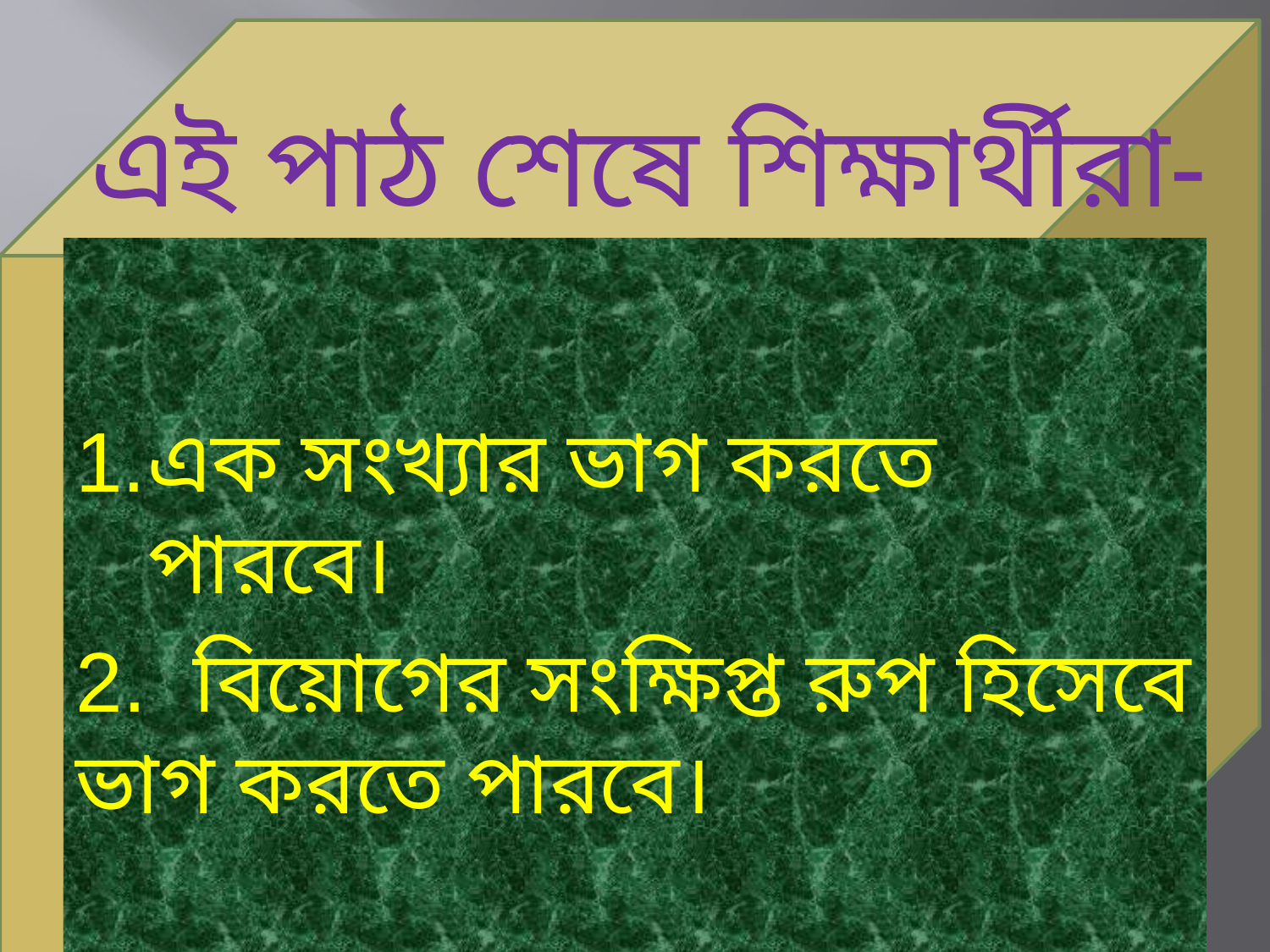

এই পাঠ শেষে শিক্ষার্থীরা-

এক সংখ্যার ভাগ করতে পারবে।
2.  বিয়োগের সংক্ষিপ্ত রুপ হিসেবে ভাগ করতে পারবে।